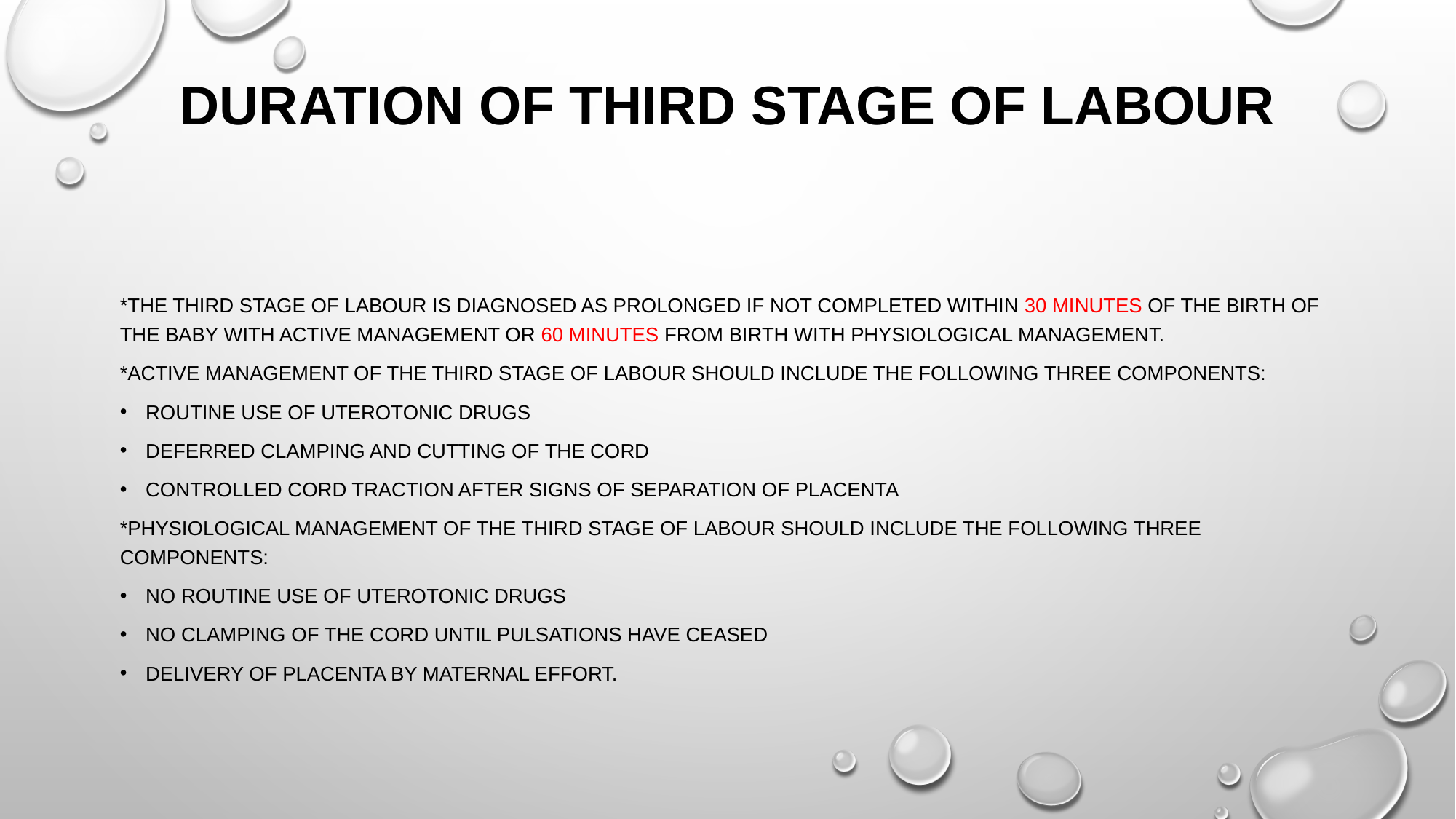

# Duration of third stage of labour
*The third stage of labour is diagnosed as prolonged if not completed within 30 minutes of the birth of the baby with active management or 60 minutes from birth with physiological management.
*Active management of the third stage of labour should include the following three components:
routine use of uterotonic drugs
deferred clamping and cutting of the cord
controlled cord traction after signs of separation of placenta
*Physiological management of the third stage of labour should include the following three components:
no routine use of uterotonic drugs
no clamping of the cord until pulsations have ceased
delivery of placenta by maternal effort.